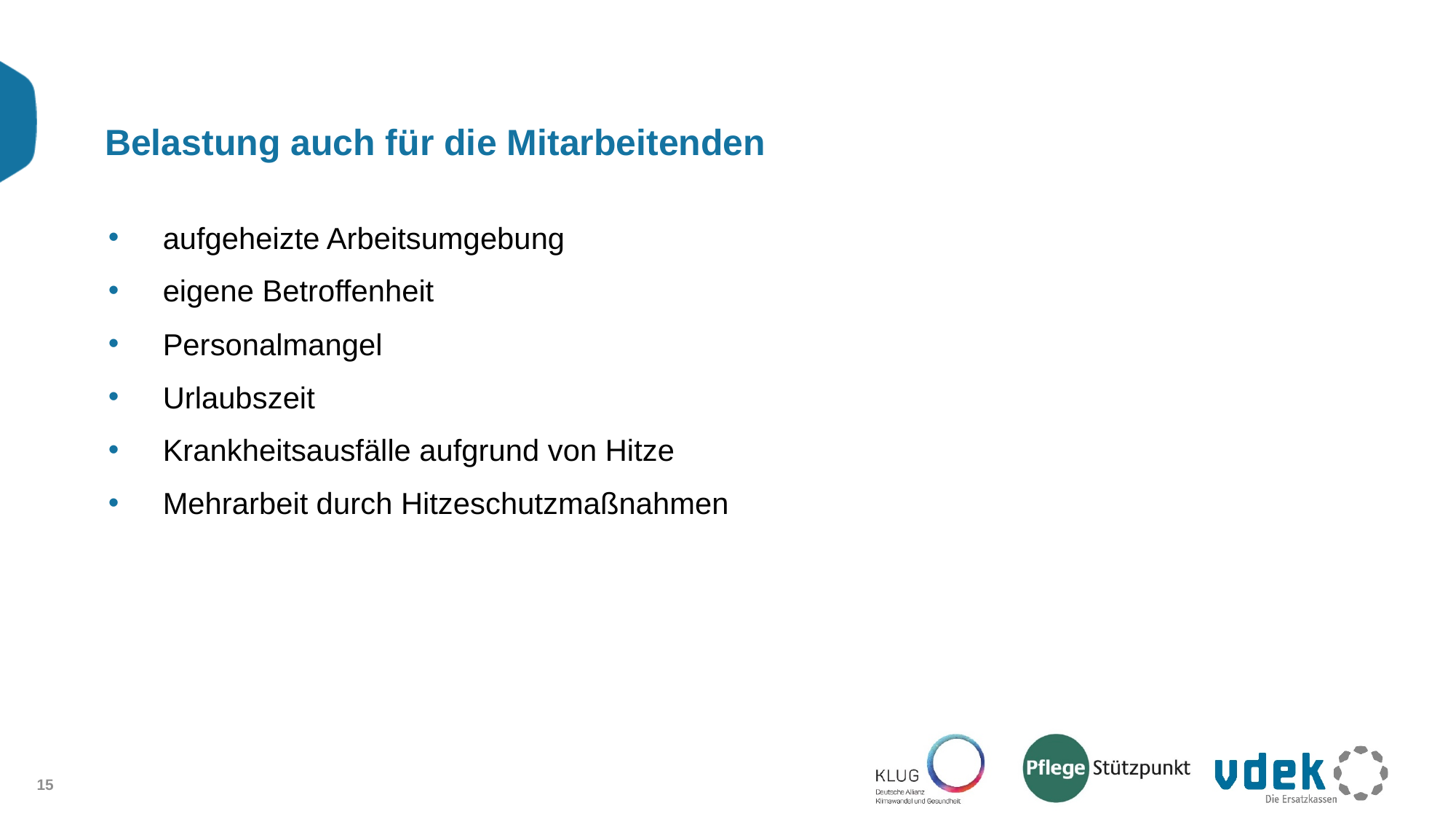

# Belastung auch für die Mitarbeitenden
aufgeheizte Arbeitsumgebung
eigene Betroffenheit
Personalmangel
Urlaubszeit
Krankheitsausfälle aufgrund von Hitze
Mehrarbeit durch Hitzeschutzmaßnahmen

15